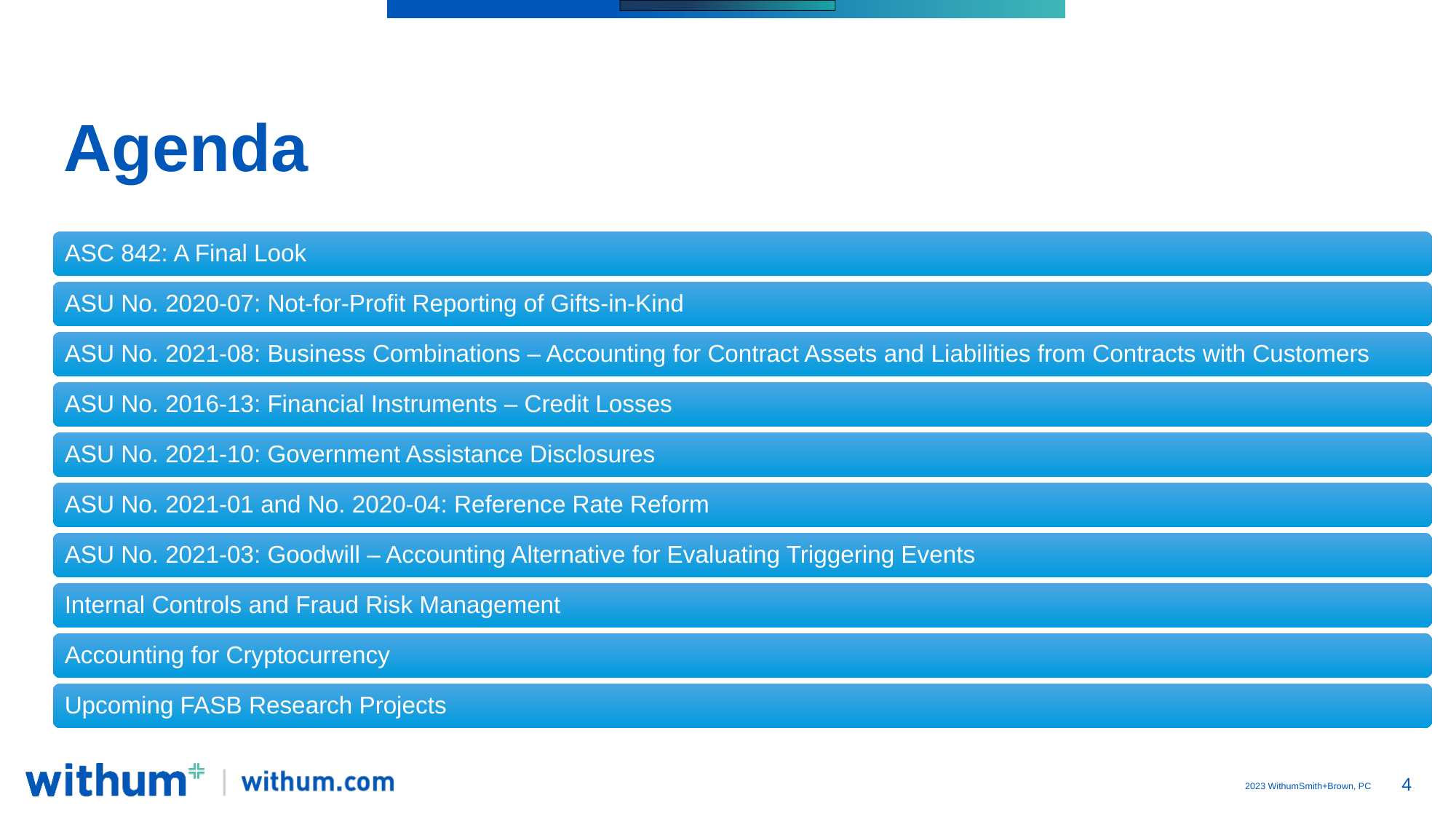

# Agenda
ASC 842: A Final Look
ASU No. 2020-07: Not-for-Profit Reporting of Gifts-in-Kind
ASU No. 2021-08: Business Combinations – Accounting for Contract Assets and Liabilities from Contracts with Customers
ASU No. 2016-13: Financial Instruments – Credit Losses
ASU No. 2021-10: Government Assistance Disclosures
ASU No. 2021-01 and No. 2020-04: Reference Rate Reform
ASU No. 2021-03: Goodwill – Accounting Alternative for Evaluating Triggering Events
Internal Controls and Fraud Risk Management
Accounting for Cryptocurrency
Upcoming FASB Research Projects